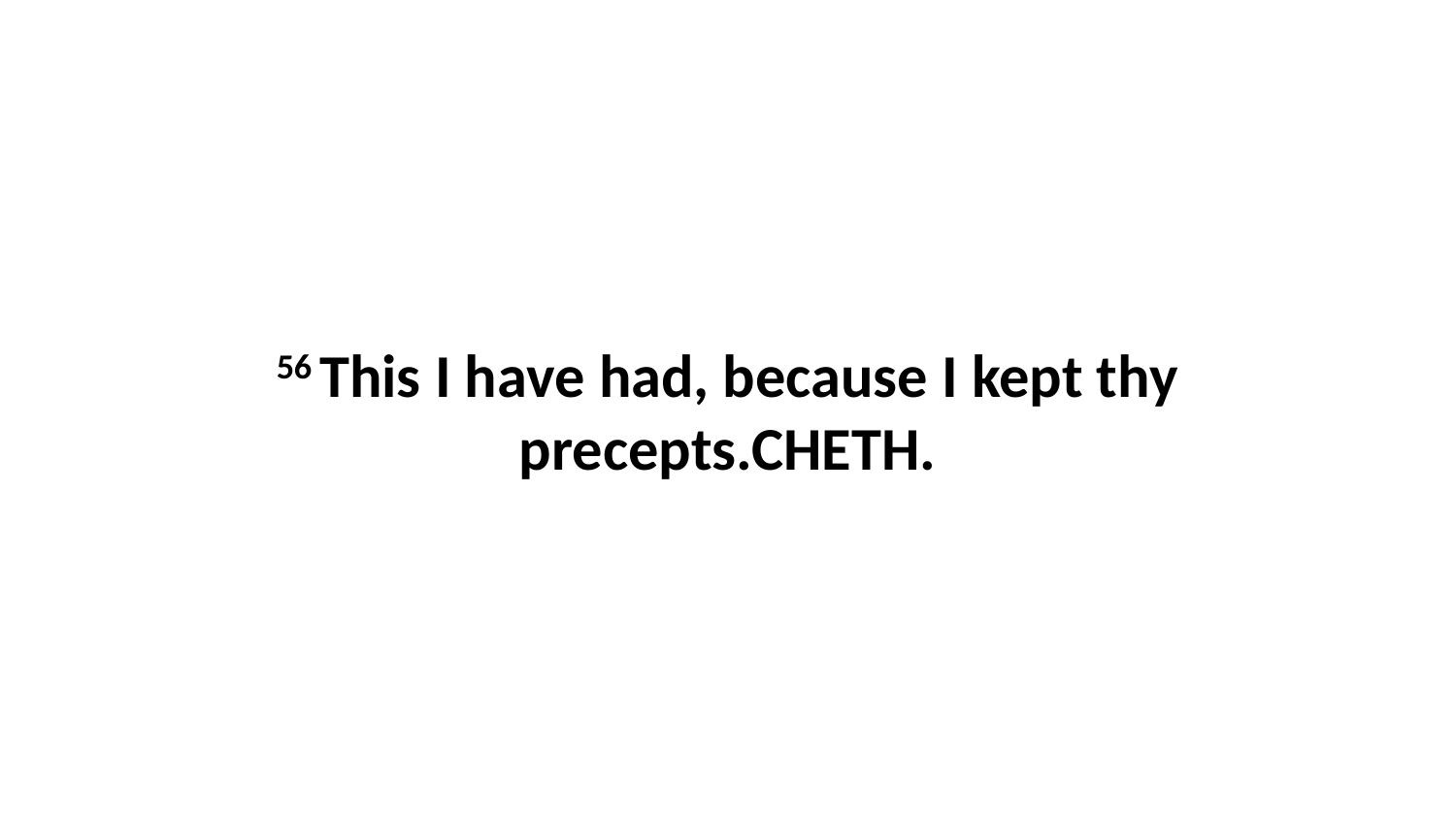

56 This I have had, because I kept thy precepts.CHETH.